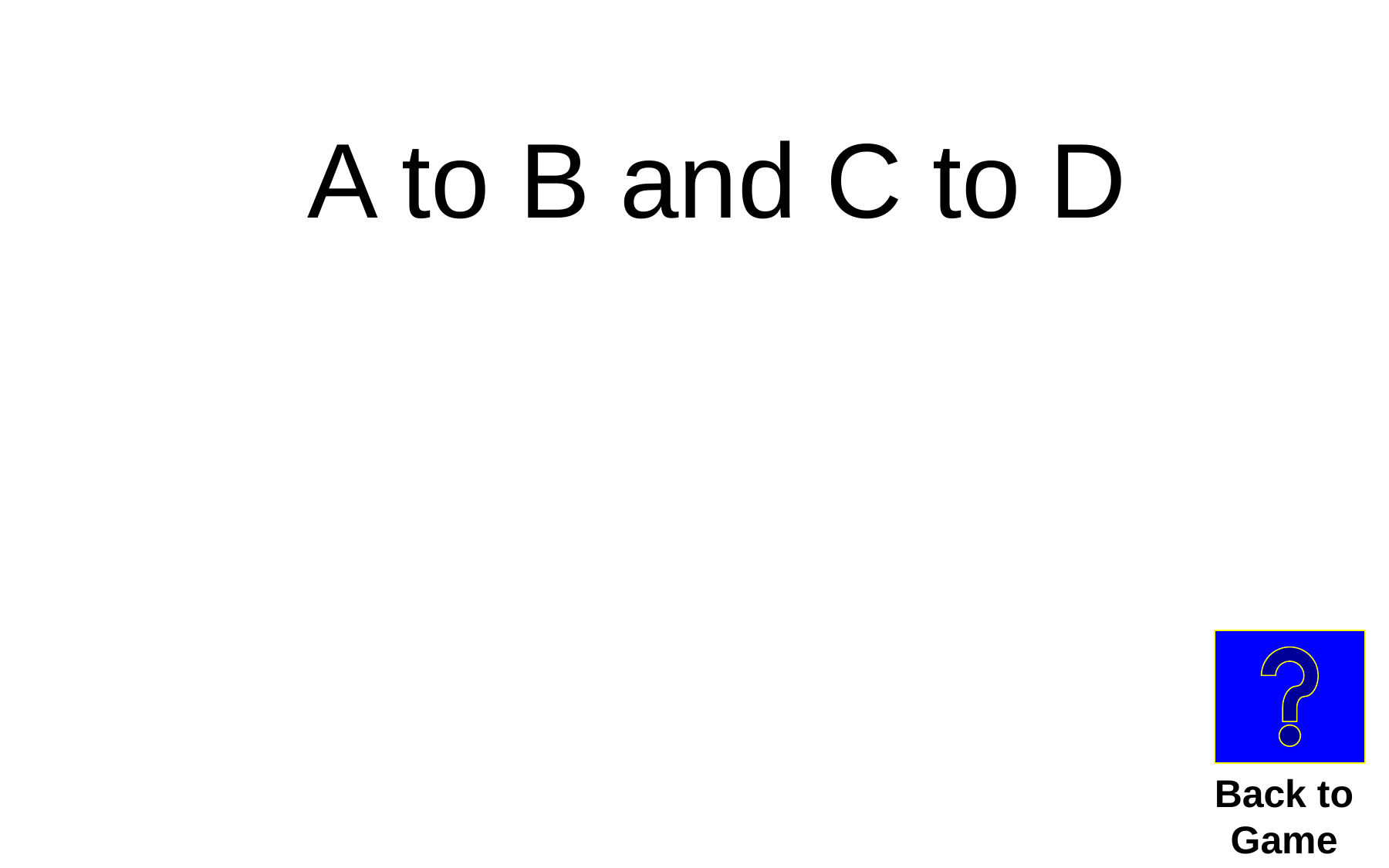

A to B and C to D

Back to
Game